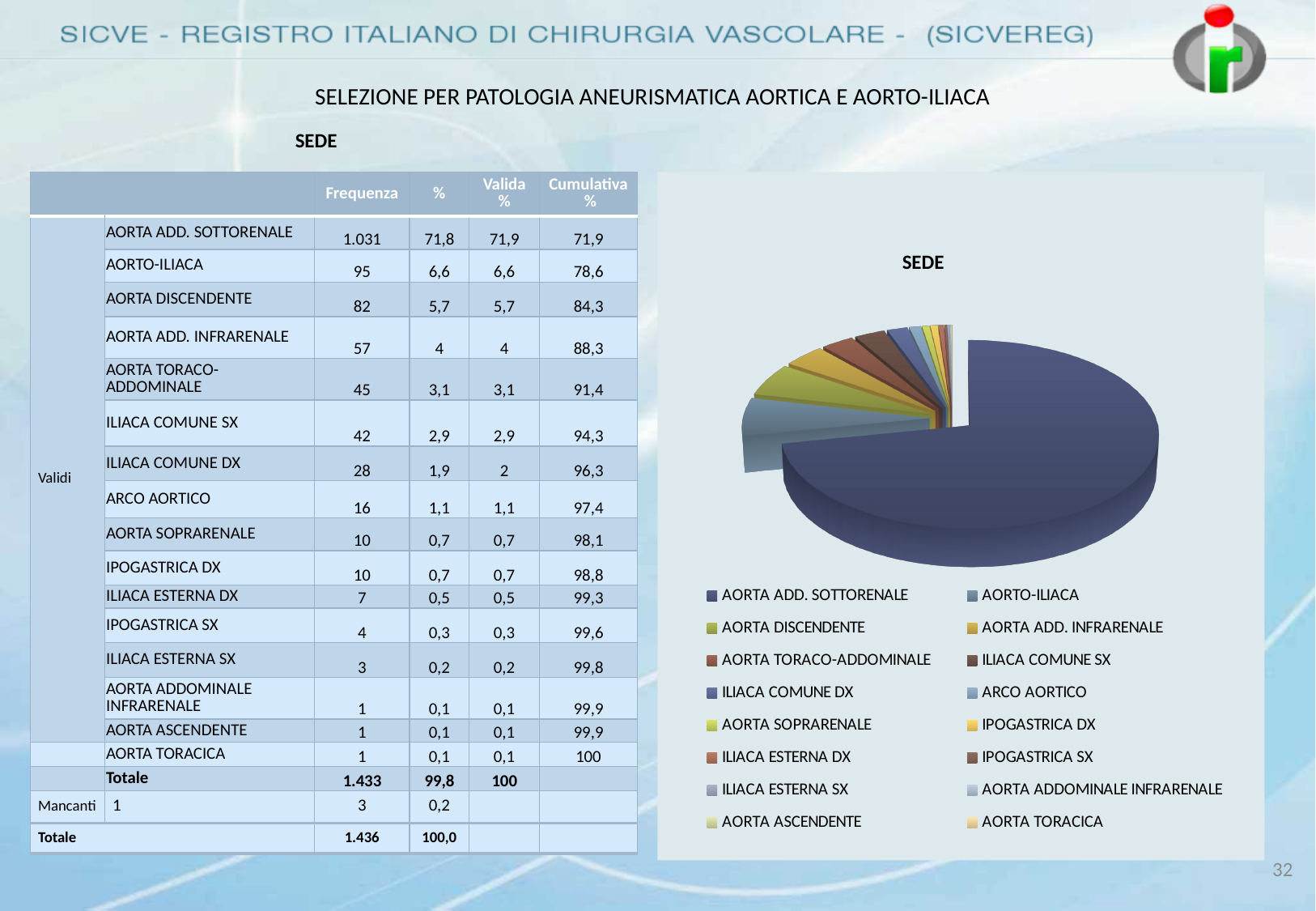

# SELEZIONE PER PATOLOGIA ANEURISMATICA AORTICA E AORTO-ILIACA
SEDE
|  |  | Frequenza | % | Valida % | Cumulativa % |
| --- | --- | --- | --- | --- | --- |
| Validi | AORTA ADD. SOTTORENALE | 1.031 | 71,8 | 71,9 | 71,9 |
|  | AORTO-ILIACA | 95 | 6,6 | 6,6 | 78,6 |
|  | AORTA DISCENDENTE | 82 | 5,7 | 5,7 | 84,3 |
|  | AORTA ADD. INFRARENALE | 57 | 4 | 4 | 88,3 |
|  | AORTA TORACO-ADDOMINALE | 45 | 3,1 | 3,1 | 91,4 |
|  | ILIACA COMUNE SX | 42 | 2,9 | 2,9 | 94,3 |
|  | ILIACA COMUNE DX | 28 | 1,9 | 2 | 96,3 |
|  | ARCO AORTICO | 16 | 1,1 | 1,1 | 97,4 |
|  | AORTA SOPRARENALE | 10 | 0,7 | 0,7 | 98,1 |
|  | IPOGASTRICA DX | 10 | 0,7 | 0,7 | 98,8 |
|  | ILIACA ESTERNA DX | 7 | 0,5 | 0,5 | 99,3 |
|  | IPOGASTRICA SX | 4 | 0,3 | 0,3 | 99,6 |
|  | ILIACA ESTERNA SX | 3 | 0,2 | 0,2 | 99,8 |
|  | AORTA ADDOMINALE INFRARENALE | 1 | 0,1 | 0,1 | 99,9 |
|  | AORTA ASCENDENTE | 1 | 0,1 | 0,1 | 99,9 |
|  | AORTA TORACICA | 1 | 0,1 | 0,1 | 100 |
|  | Totale | 1.433 | 99,8 | 100 |  |
| Mancanti | 1 | 3 | 0,2 |  |  |
| Totale |  | 1.436 | 100,0 |  |  |

[unsupported chart]

SEDE